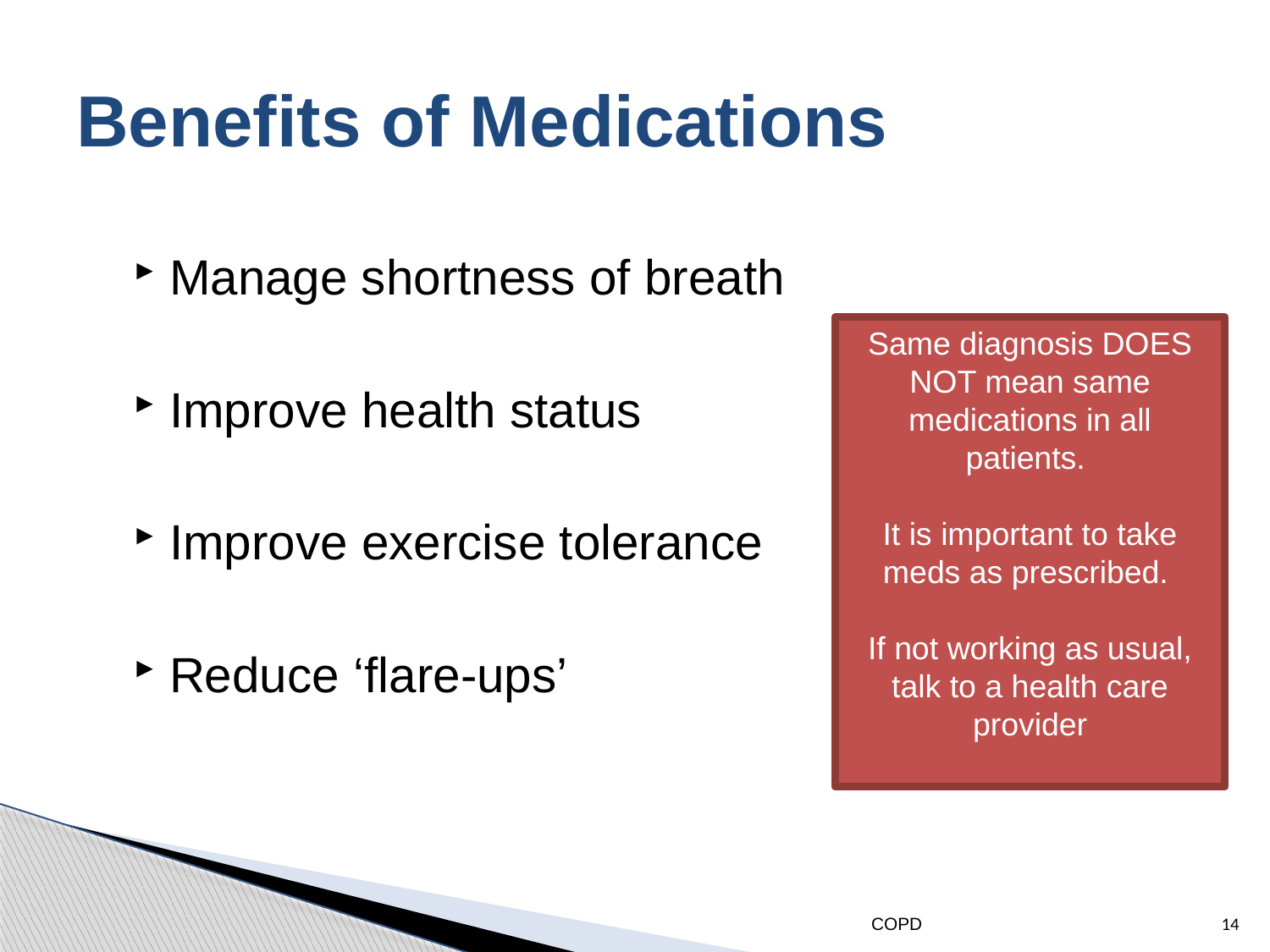

# Benefits of Medications
Manage shortness of breath

Improve health status

Improve exercise tolerance

Reduce ‘flare-ups’
Same diagnosis DOES NOT mean same medications in all patients.

It is important to take meds as prescribed.

If not working as usual, talk to a health care provider

COPD
14